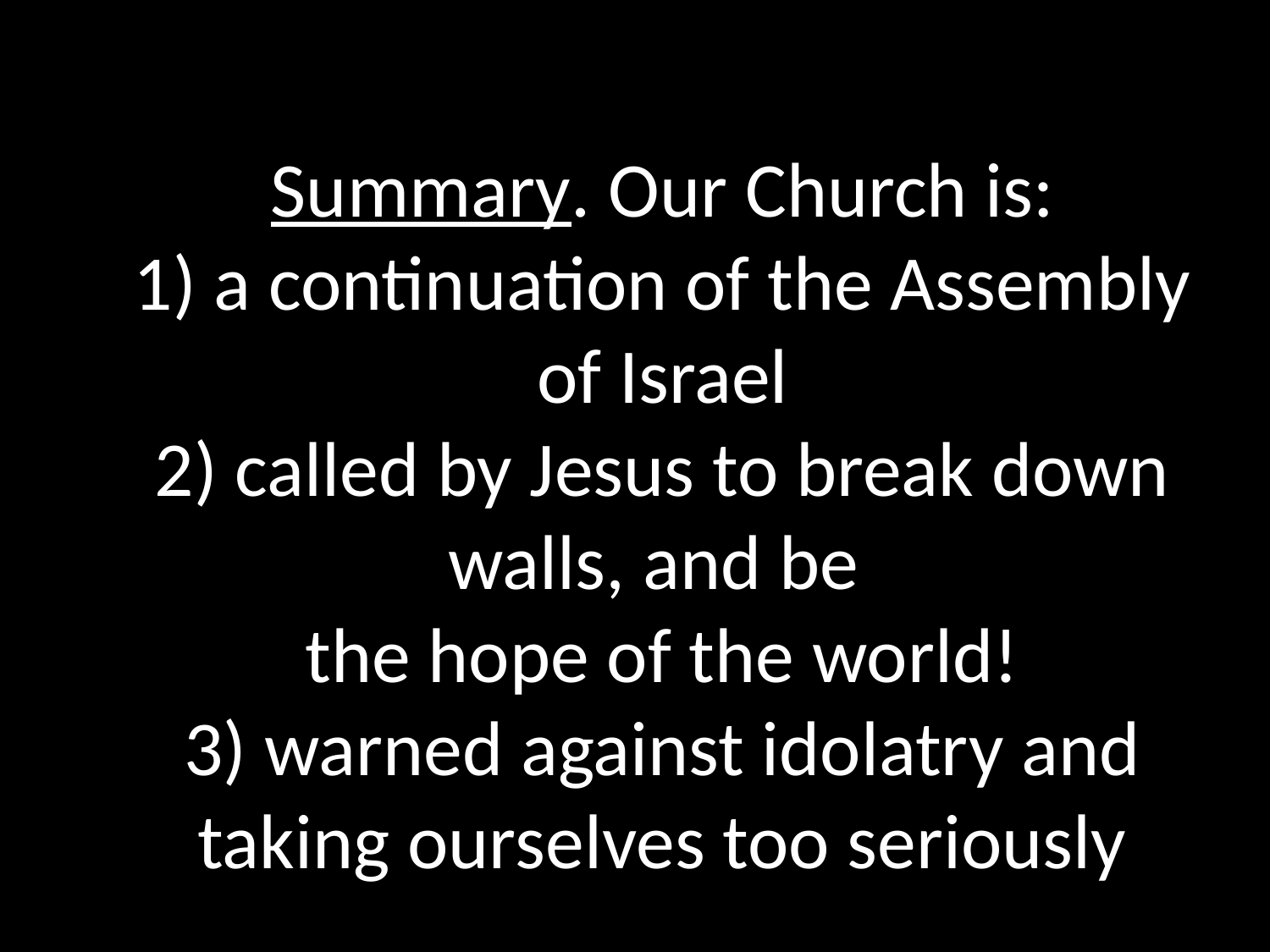

# Summary. Our Church is: 1) a continuation of the Assembly of Israel 2) called by Jesus to break down walls, and be the hope of the world! 3) warned against idolatry and taking ourselves too seriously